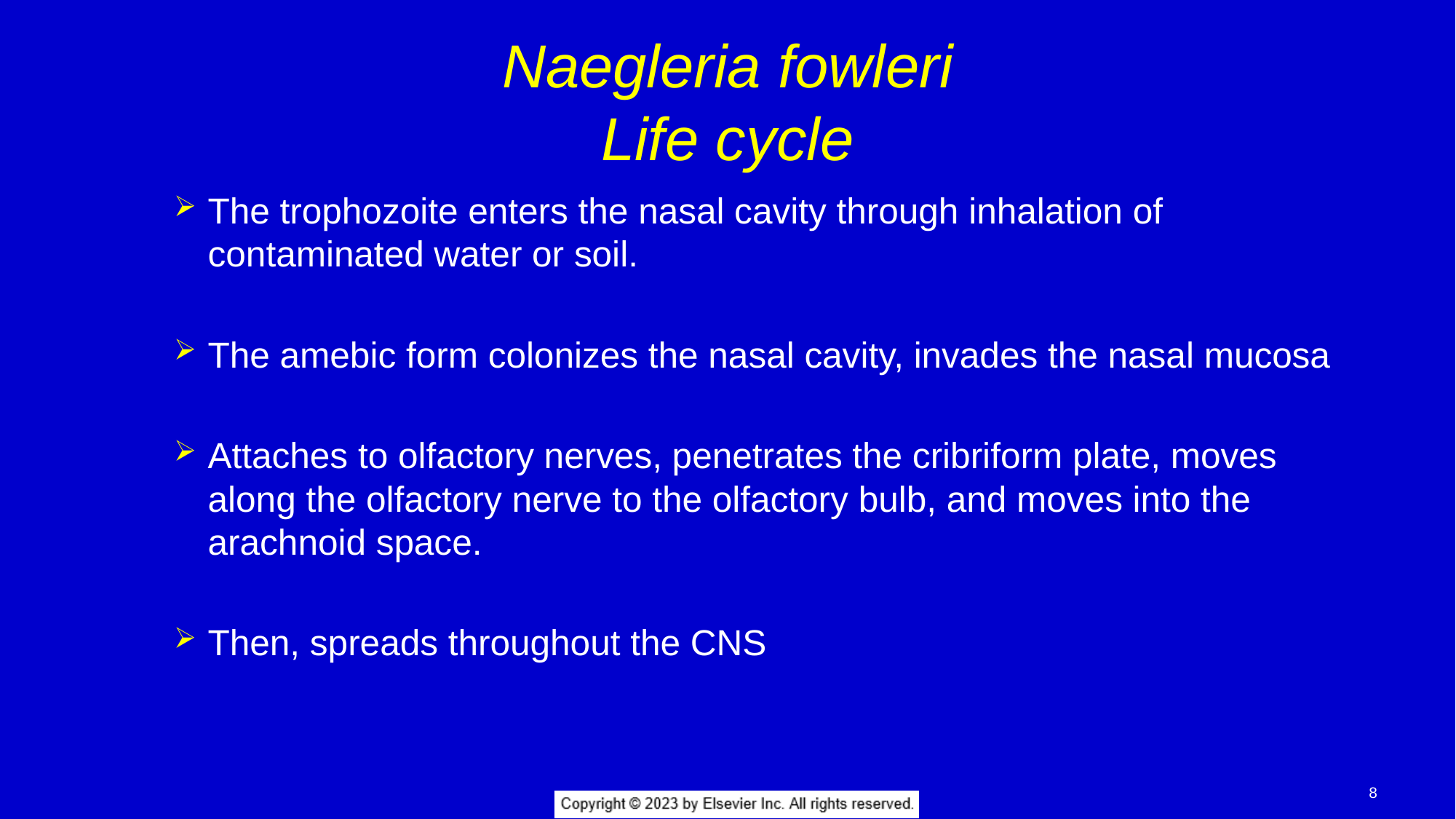

# Naegleria fowleri Life cycle
The trophozoite enters the nasal cavity through inhalation of contaminated water or soil.

The amebic form colonizes the nasal cavity, invades the nasal mucosa

Attaches to olfactory nerves, penetrates the cribriform plate, moves along the olfactory nerve to the olfactory bulb, and moves into the arachnoid space.

Then, spreads throughout the CNS